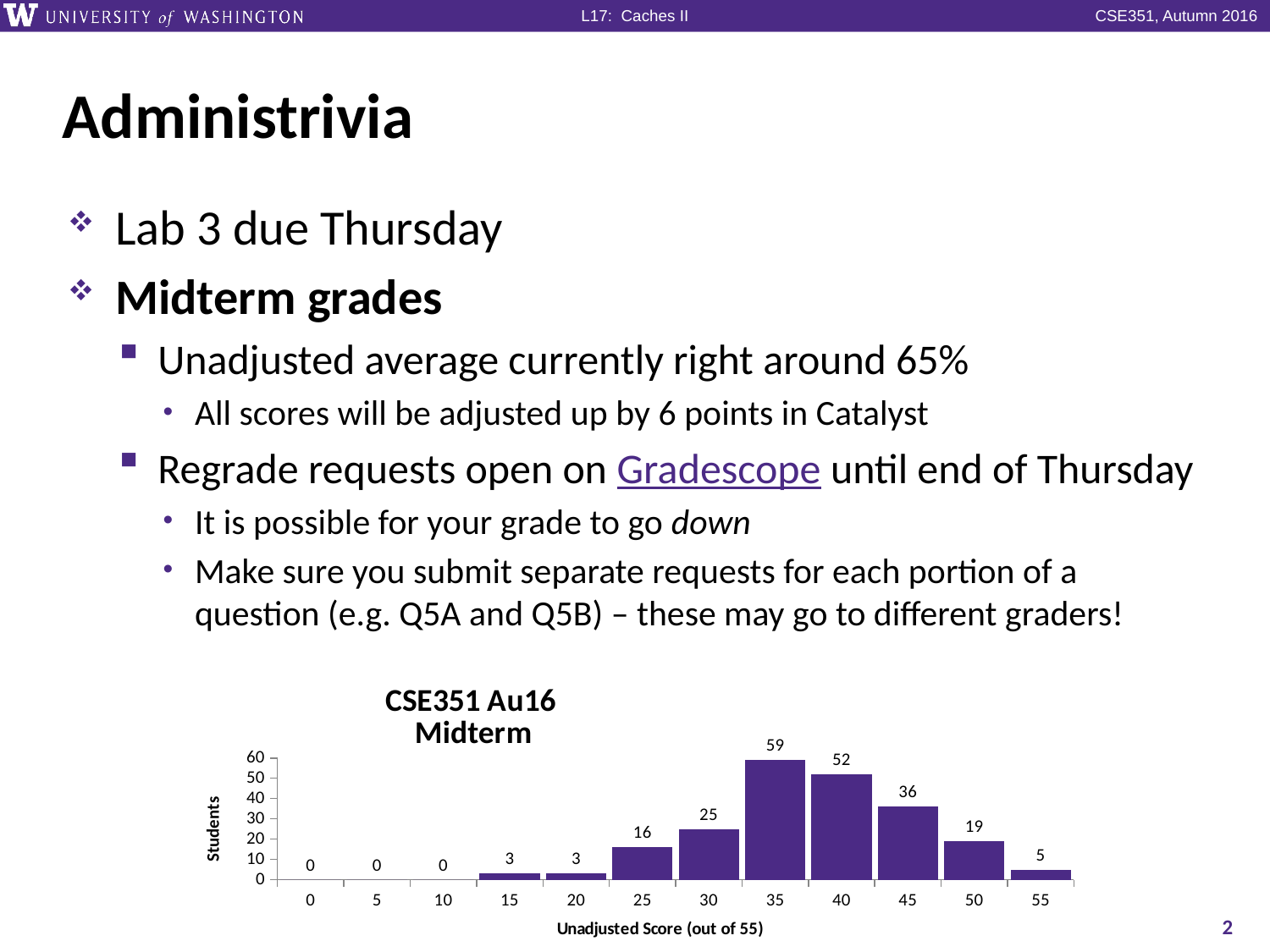

# Administrivia
Lab 3 due Thursday
Midterm grades
Unadjusted average currently right around 65%
All scores will be adjusted up by 6 points in Catalyst
Regrade requests open on Gradescope until end of Thursday
It is possible for your grade to go down
Make sure you submit separate requests for each portion of a question (e.g. Q5A and Q5B) – these may go to different graders!

### Chart: CSE351 Au16
Midterm

| Category |  |
|---|---|
| 0 | 0.0 |
| 5 | 0.0 |
| 10 | 0.0 |
| 15 | 3.0 |
| 20 | 3.0 |
| 25 | 16.0 |
| 30 | 25.0 |
| 35 | 59.0 |
| 40 | 52.0 |
| 45 | 36.0 |
| 50 | 19.0 |
| 55 | 5.0 |
2